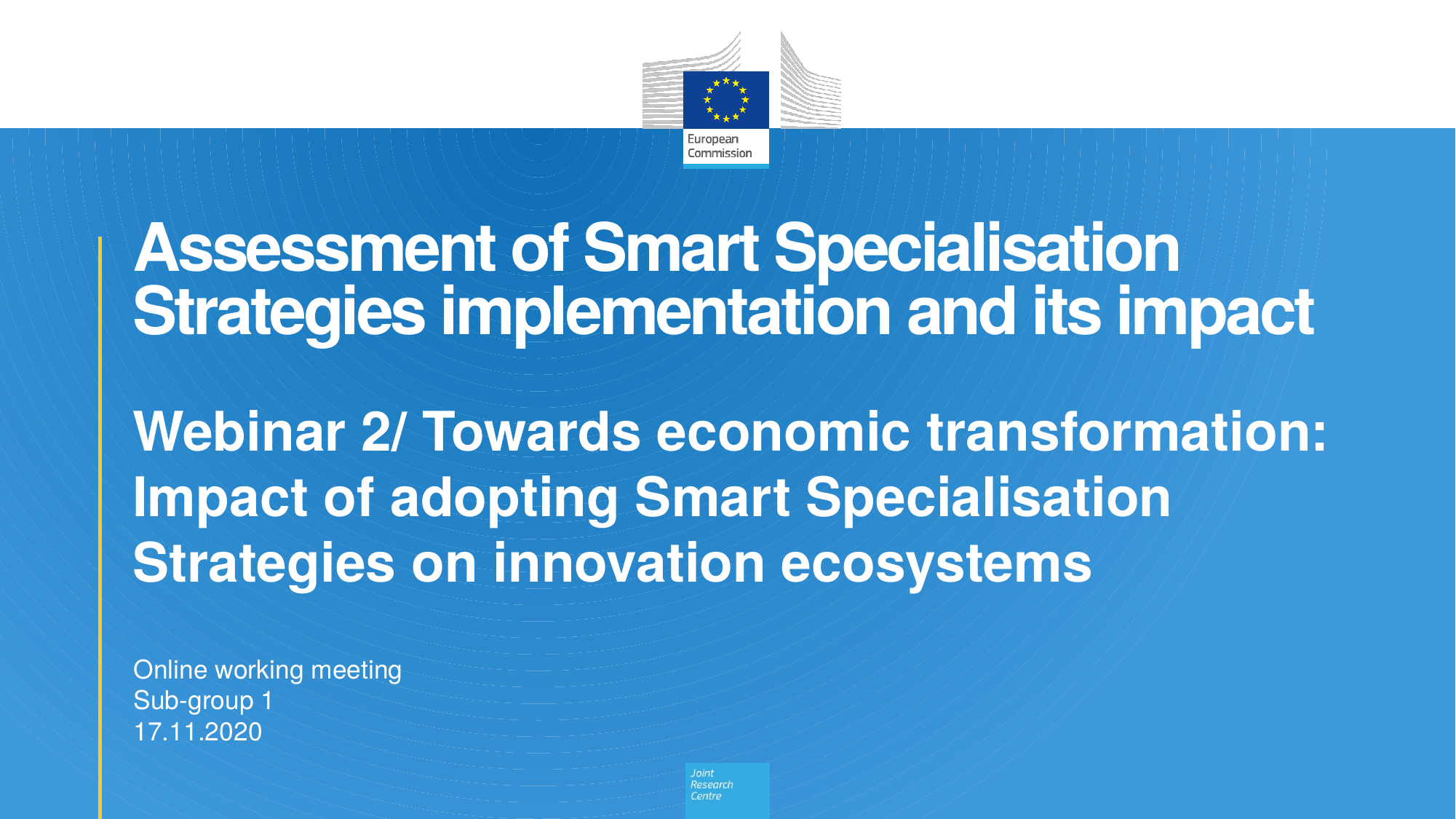

# Assessment of Smart Specialisation Strategies implementation and its impact
Webinar 2/ Towards economic transformation:  Impact of adopting Smart Specialisation Strategies on innovation ecosystems
Online working meeting
Sub-group 1
17.11.2020